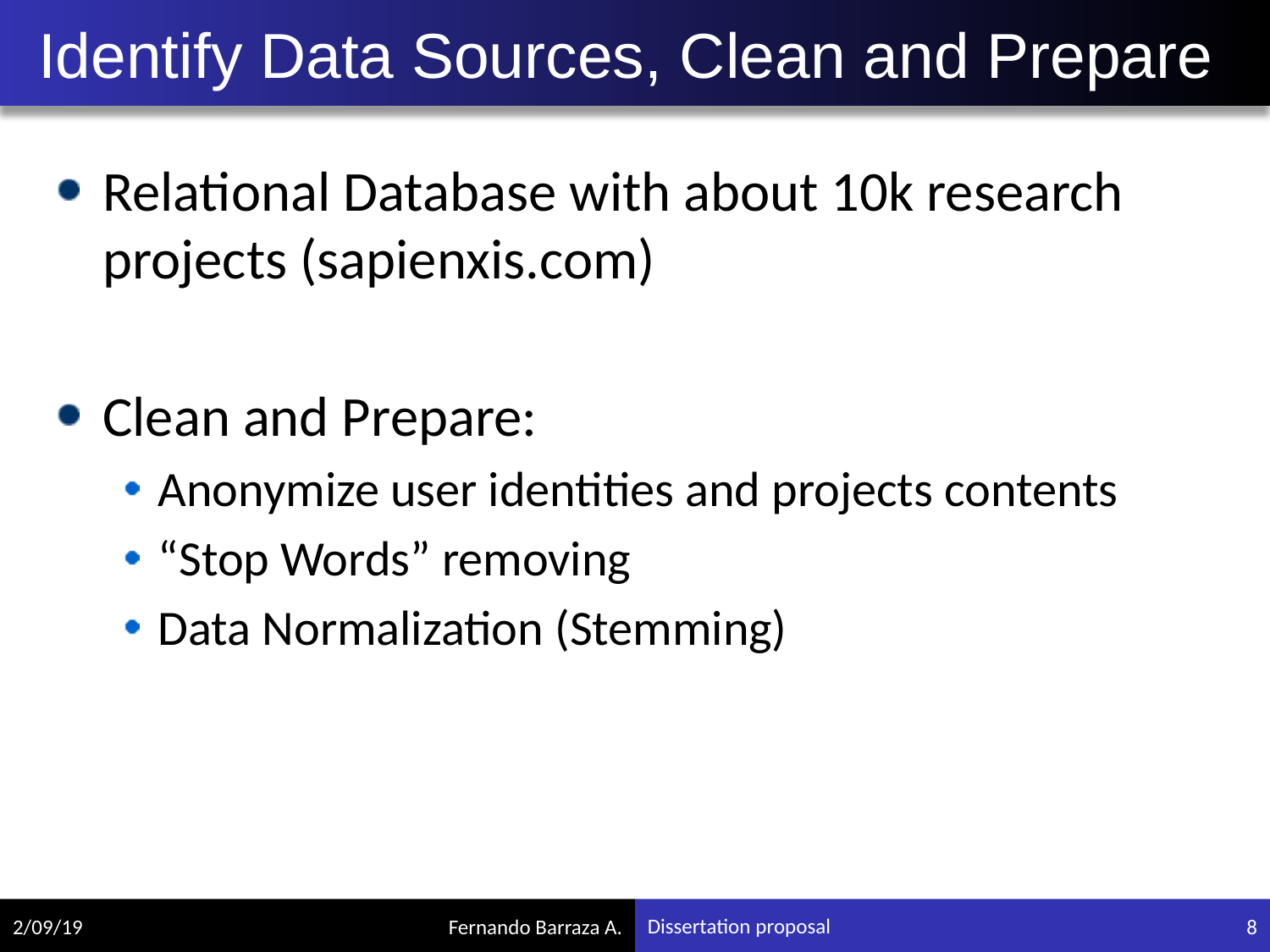

# Identify Data Sources, Clean and Prepare
Relational Database with about 10k research projects (sapienxis.com)

Clean and Prepare:
Anonymize user identities and projects contents
“Stop Words” removing
Data Normalization (Stemming)

2/09/19
8